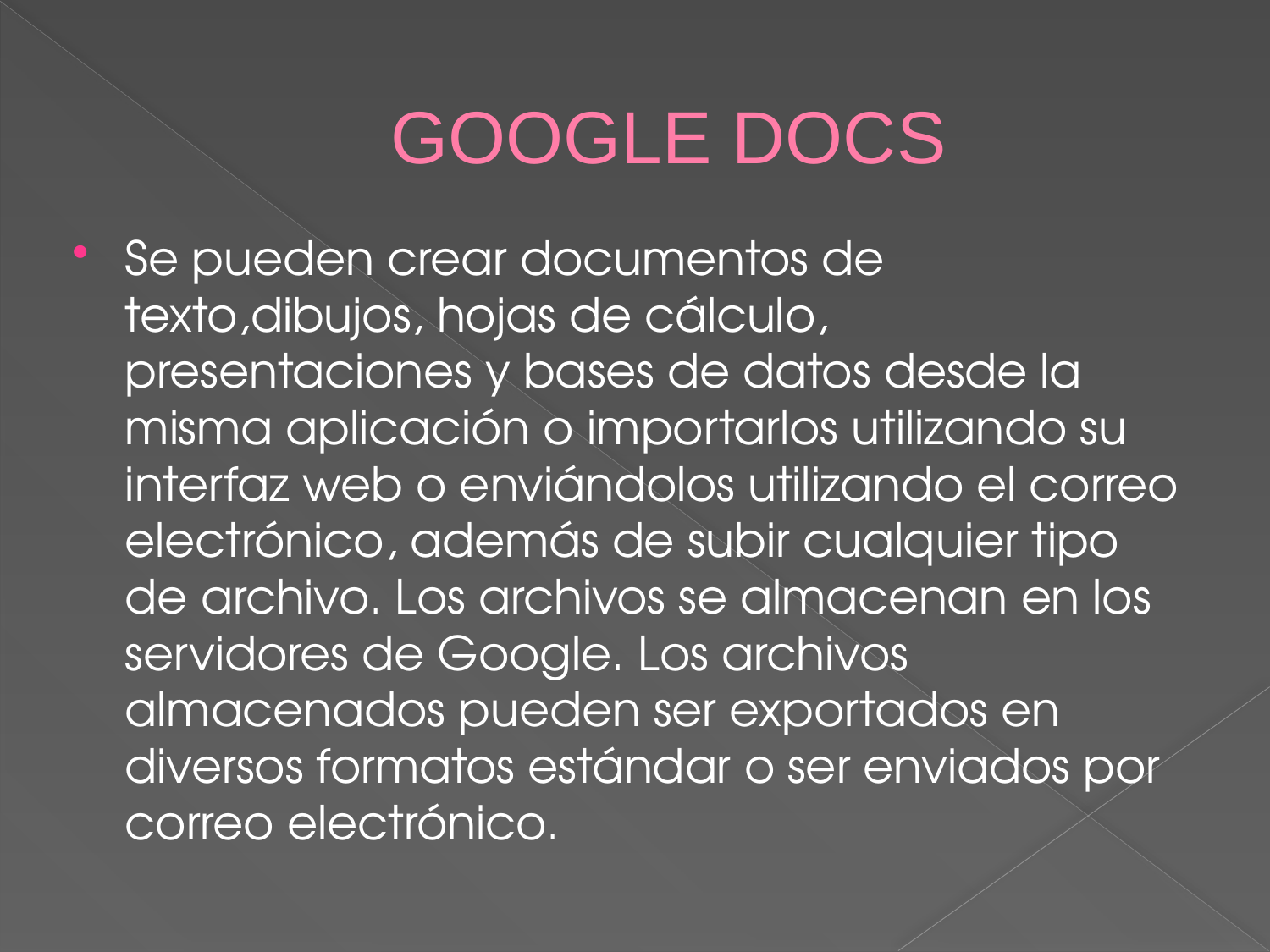

# GOOGLE DOCS
Se pueden crear documentos de texto,dibujos, hojas de cálculo, presentaciones y bases de datos desde la misma aplicación o importarlos utilizando su interfaz web o enviándolos utilizando el correo electrónico, además de subir cualquier tipo de archivo. Los archivos se almacenan en los servidores de Google. Los archivos almacenados pueden ser exportados en diversos formatos estándar o ser enviados por correo electrónico.